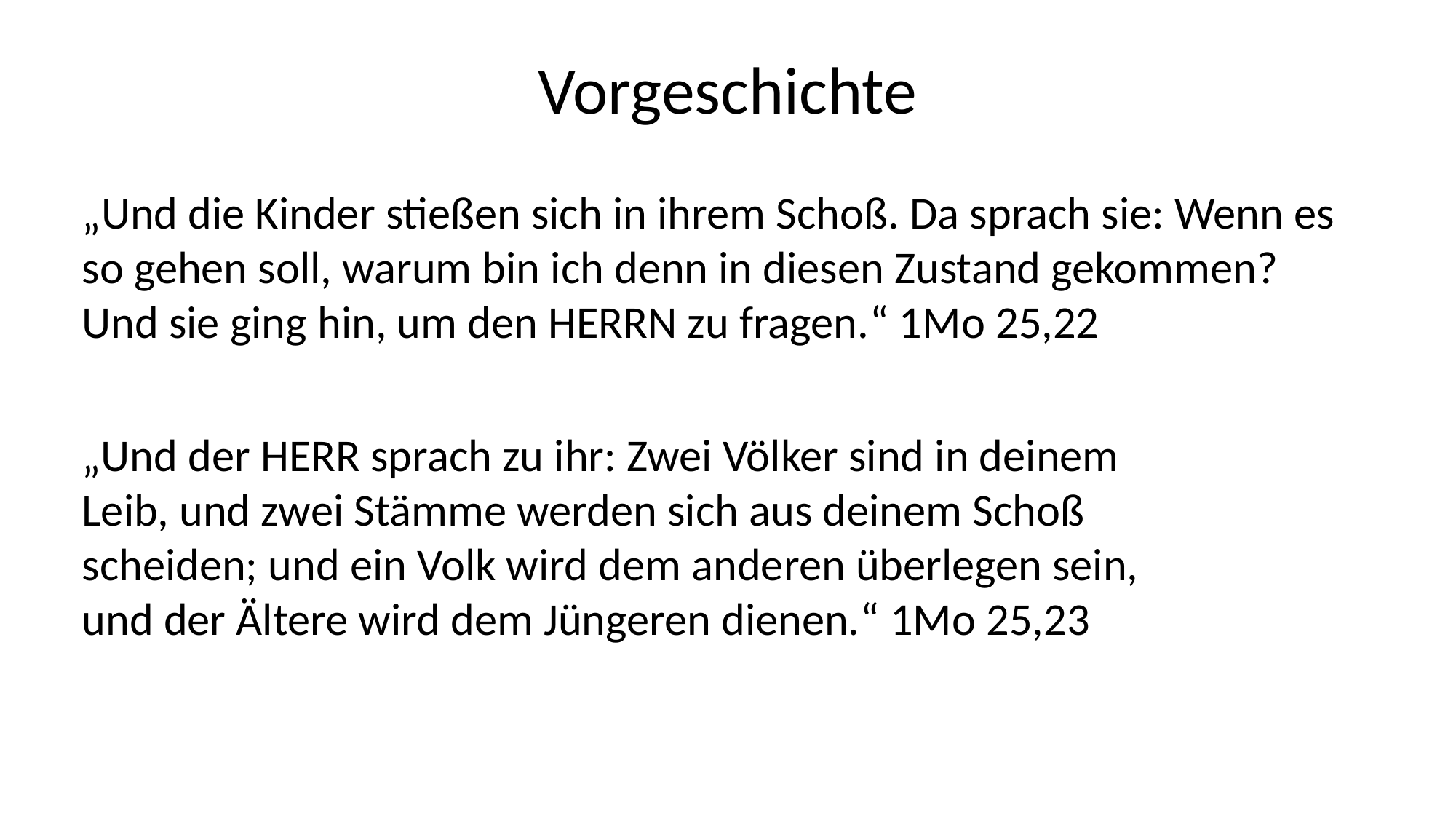

# Vorgeschichte
„Und die Kinder stießen sich in ihrem Schoß. Da sprach sie: Wenn es so gehen soll, warum bin ich denn in diesen Zustand gekommen? Und sie ging hin, um den HERRN zu fragen.“ 1Mo 25,22
„Und der HERR sprach zu ihr: Zwei Völker sind in deinem Leib, und zwei Stämme werden sich aus deinem Schoß scheiden; und ein Volk wird dem anderen überlegen sein, und der Ältere wird dem Jüngeren dienen.“ 1Mo 25,23